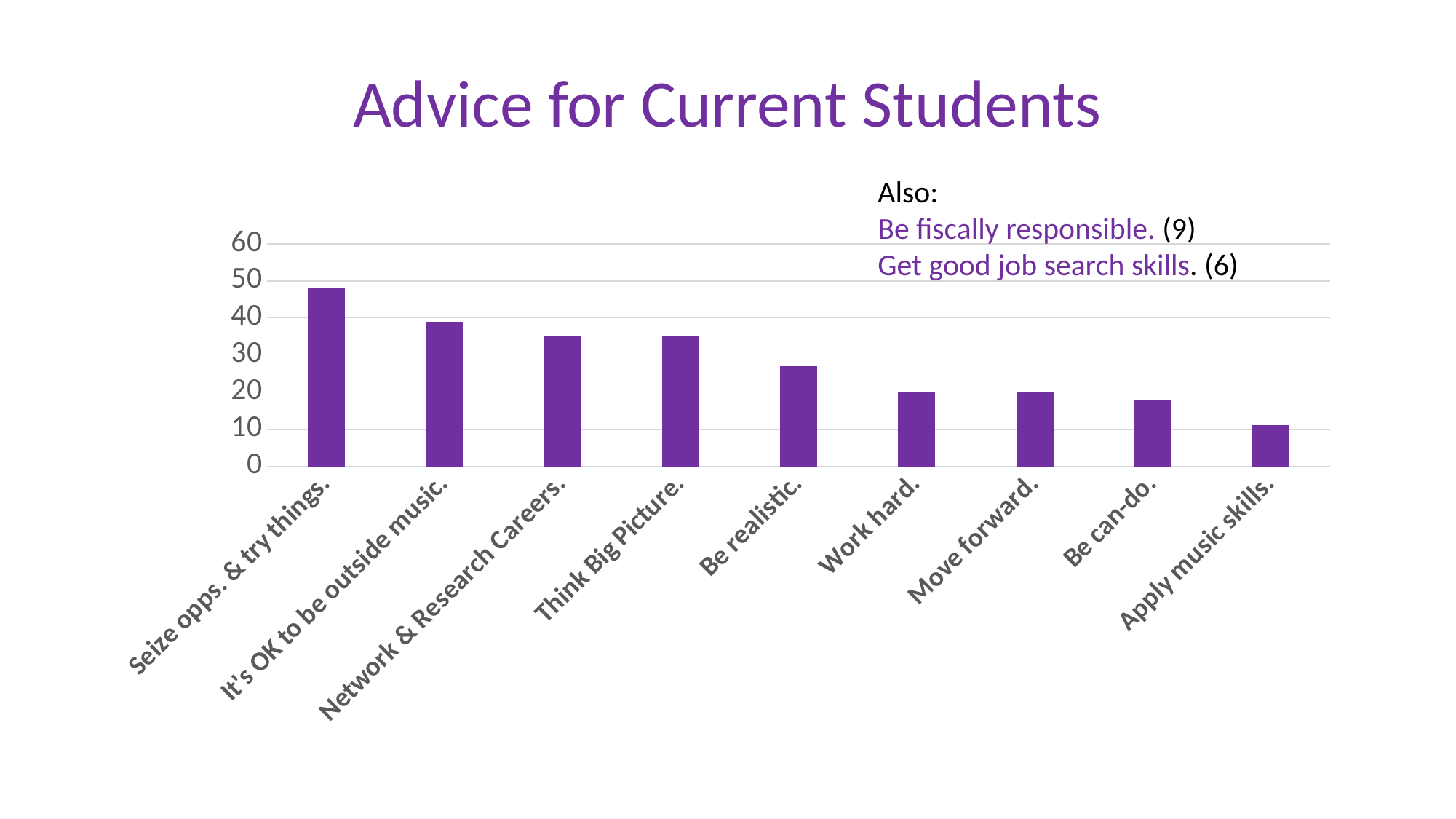

# Advice for Current Students
Also:
Be fiscally responsible. (9)
Get good job search skills. (6)

### Chart

| Category | Series 1 |
|---|---|
| Seize opps. & try things. | 48.0 |
| It's OK to be outside music. | 39.0 |
| Network & Research Careers. | 35.0 |
| Think Big Picture. | 35.0 |
| Be realistic. | 27.0 |
| Work hard. | 20.0 |
| Move forward. | 20.0 |
| Be can-do. | 18.0 |
| Apply music skills. | 11.0 |